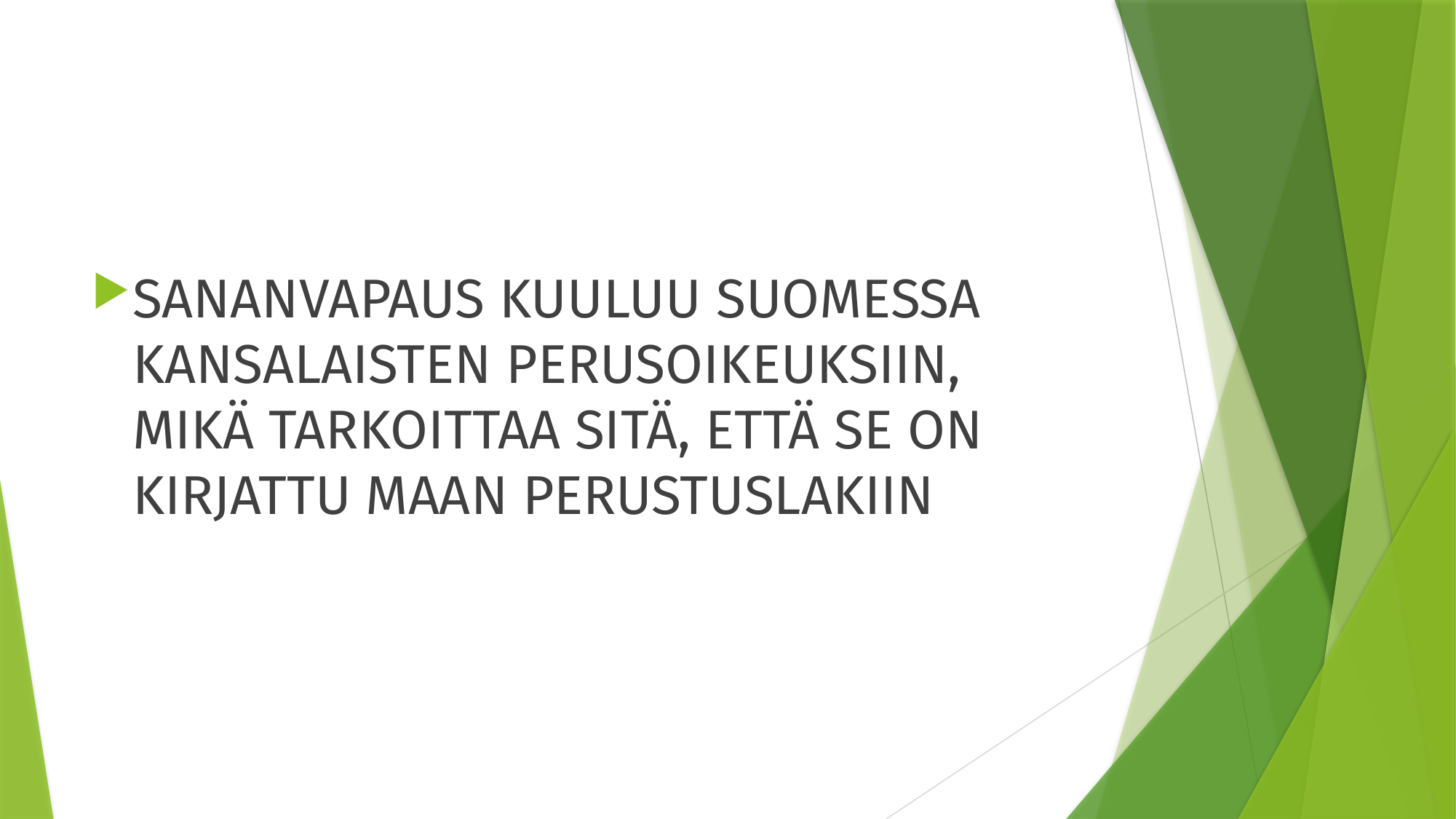

#
SANANVAPAUS KUULUU SUOMESSA KANSALAISTEN PERUSOIKEUKSIIN, MIKÄ TARKOITTAA SITÄ, ETTÄ SE ON KIRJATTU MAAN PERUSTUSLAKIIN